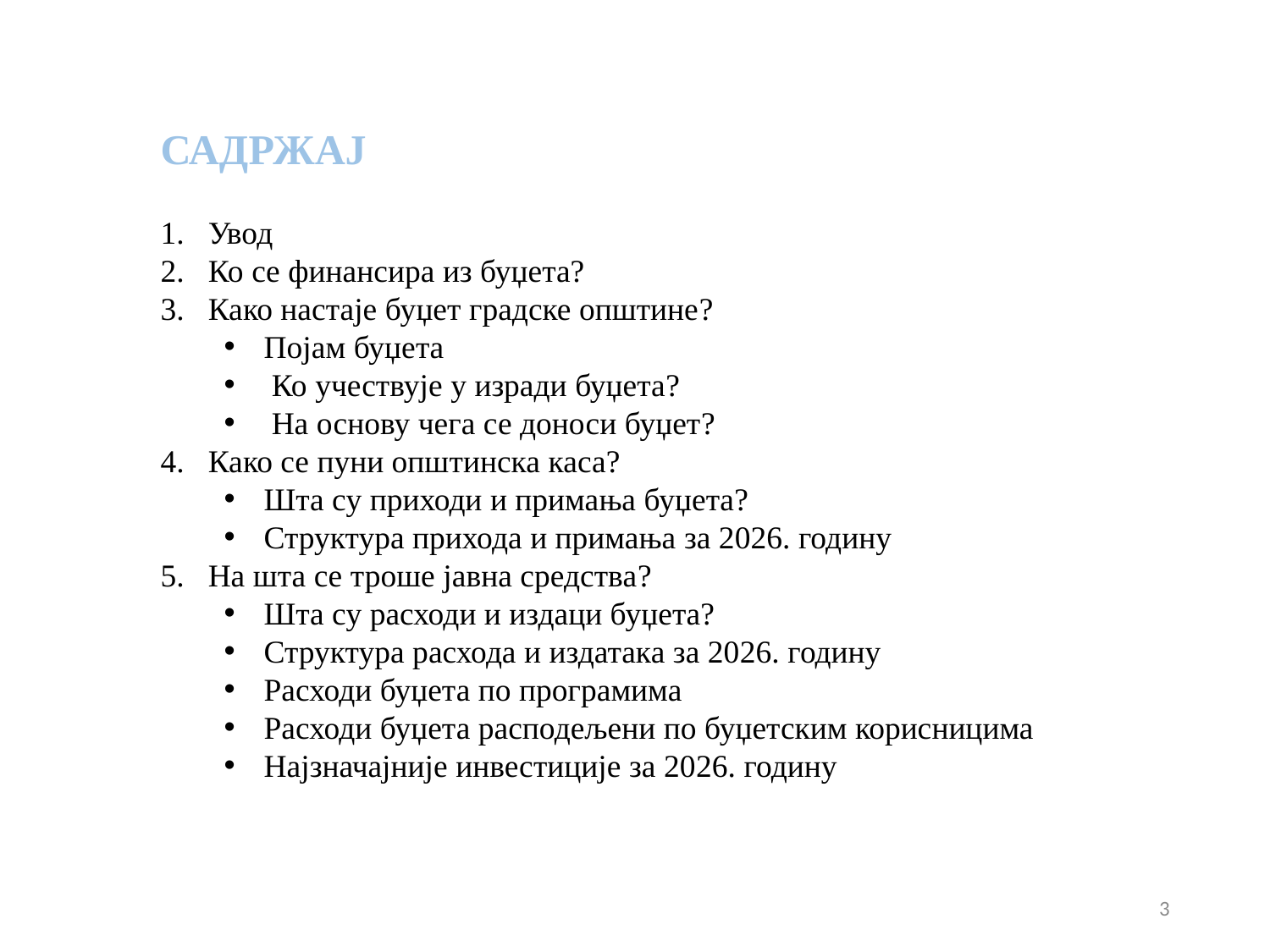

САДРЖАЈ
Увод
Ко се финансира из буџета?
Како настаје буџет градске општине?
Појам буџета
Ко учествује у изради буџета?
На основу чега се доноси буџет?
Како се пуни општинска каса?
Шта су приходи и примања буџета?
Структура прихода и примања за 2026. годину
На шта се троше јавна средства?
Шта су расходи и издаци буџета?
Структура расхода и издатака за 2026. годину
Расходи буџета по програмима
Расходи буџета расподељени по буџетским корисницима
Најзначајније инвестиције за 2026. годину
3